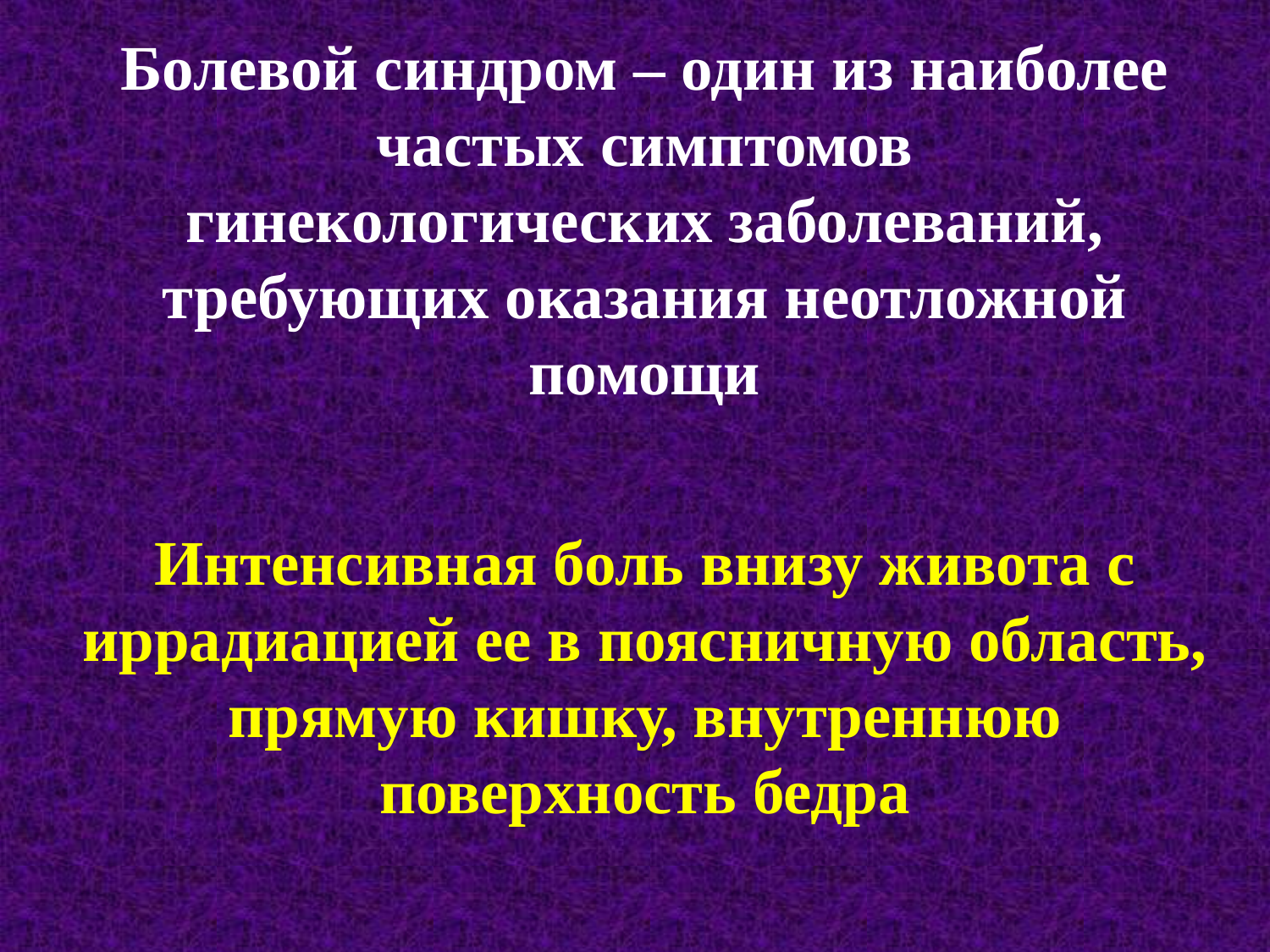

# Болевой синдром – один из наиболее частых симптомов гинекологических заболеваний, требующих оказания неотложной помощи
Интенсивная боль внизу живота с иррадиацией ее в поясничную область, прямую кишку, внутреннюю поверхность бедра